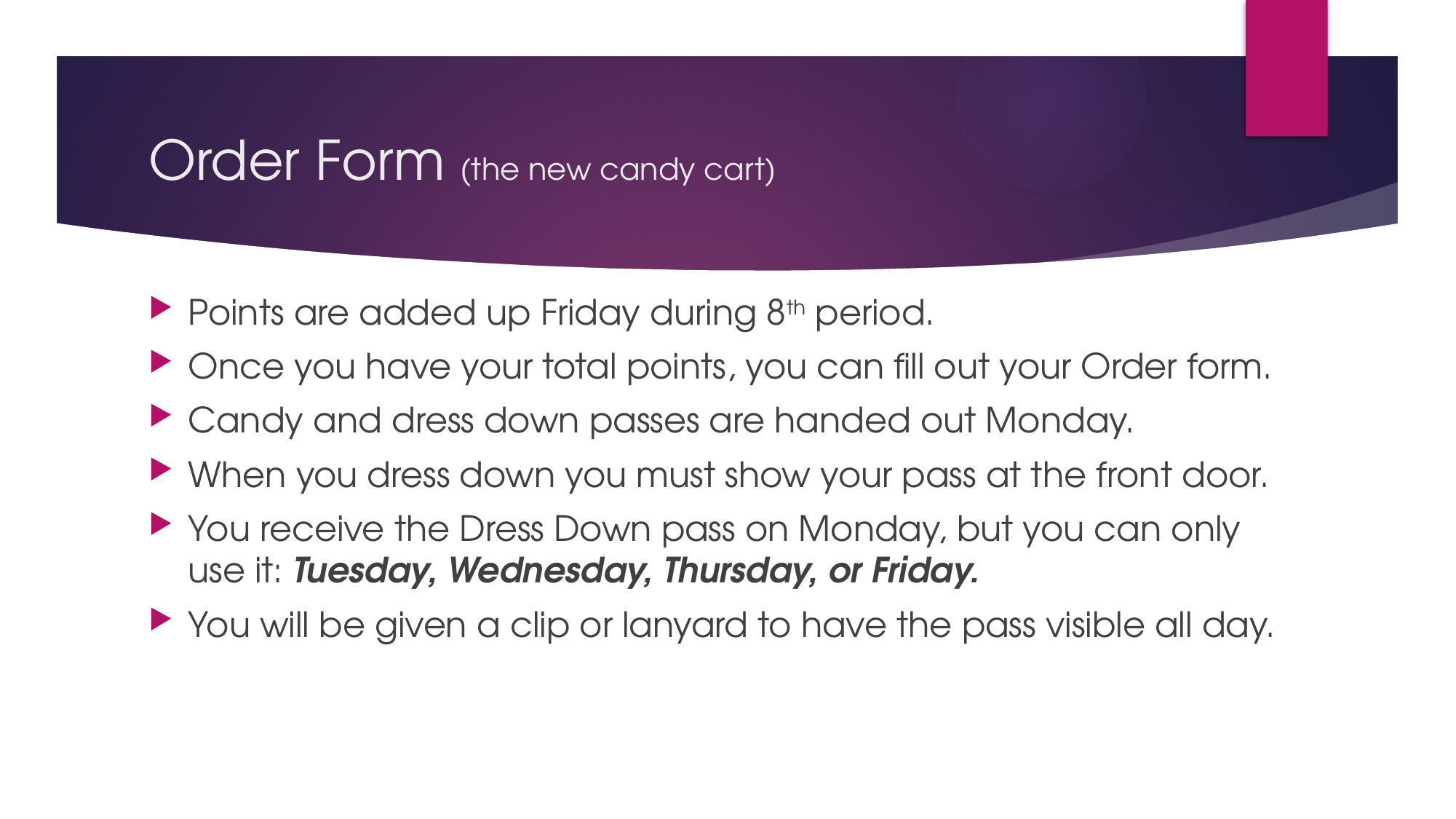

# Order Form (the new candy cart)
Points are added up Friday during 8th period.
Once you have your total points, you can fill out your Order form.
Candy and dress down passes are handed out Monday.
When you dress down you must show your pass at the front door.
You receive the Dress Down pass on Monday, but you can only use it: Tuesday, Wednesday, Thursday, or Friday.
You will be given a clip or lanyard to have the pass visible all day.